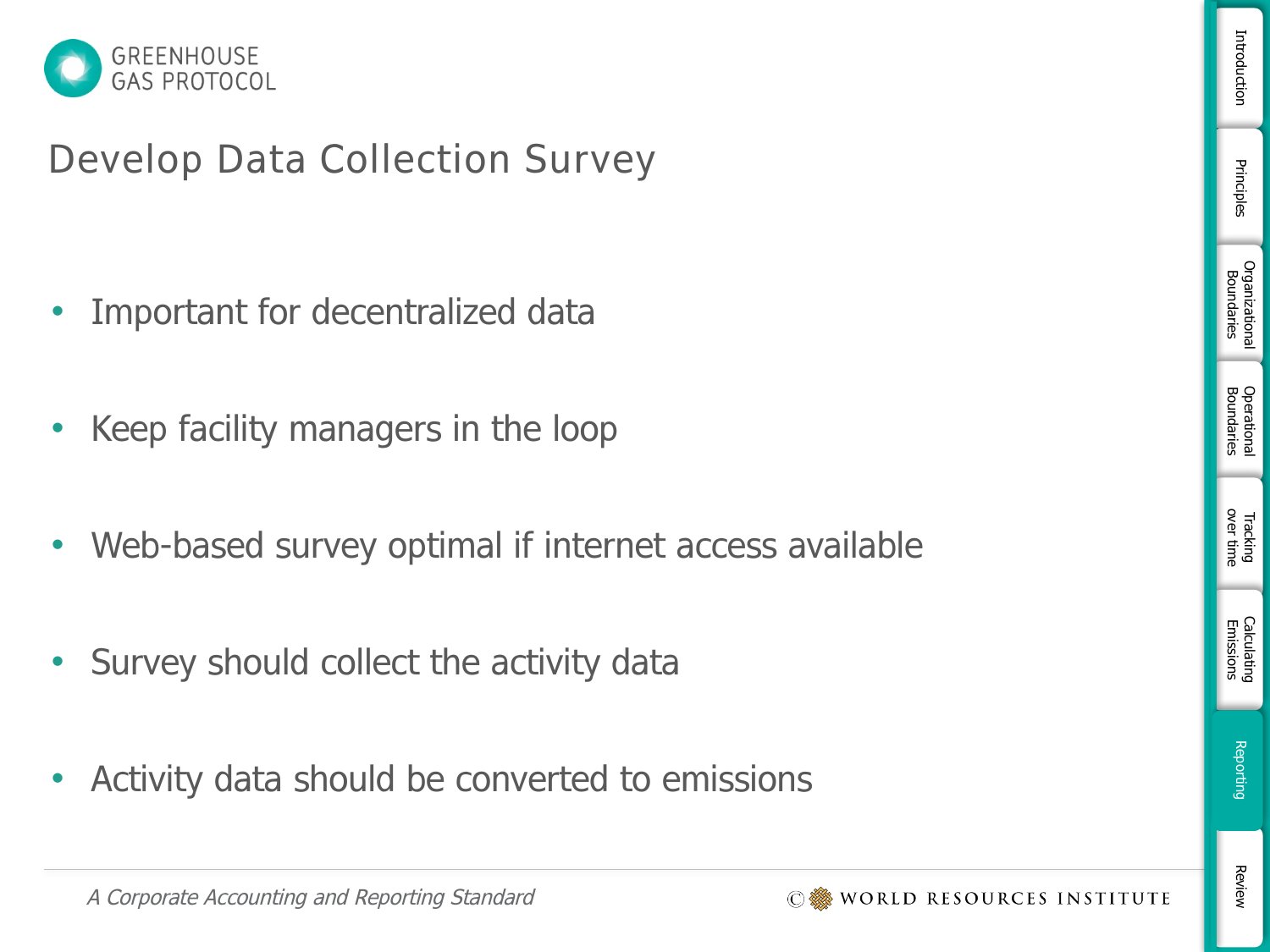

# Develop Data Collection Survey

Important for decentralized data

Keep facility managers in the loop

Web-based survey optimal if internet access available

Survey should collect the activity data

Activity data should be converted to emissions